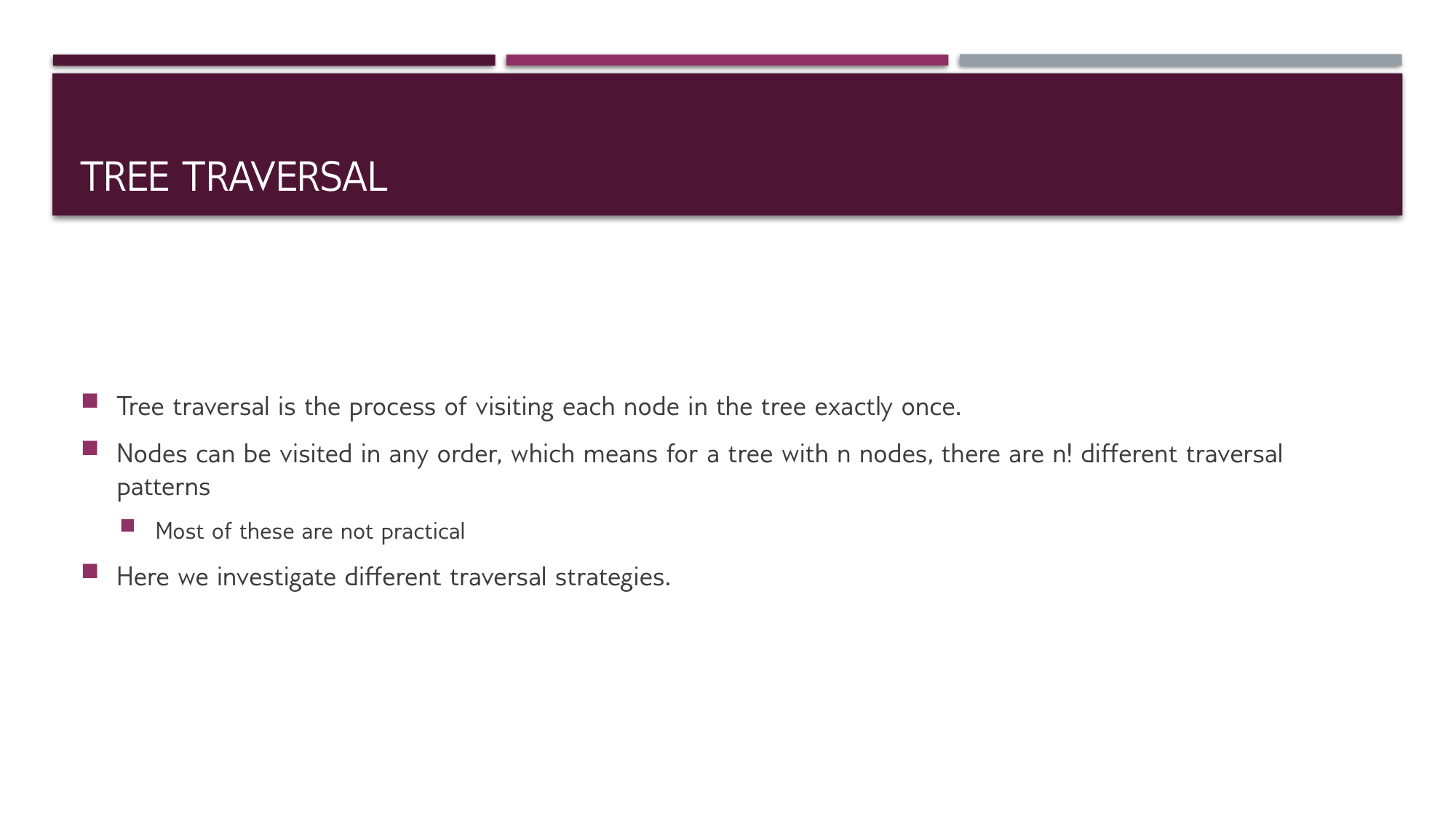

# Tree Traversal
Tree traversal is the process of visiting each node in the tree exactly once.
Nodes can be visited in any order, which means for a tree with n nodes, there are n! different traversal patterns
Most of these are not practical
Here we investigate different traversal strategies.